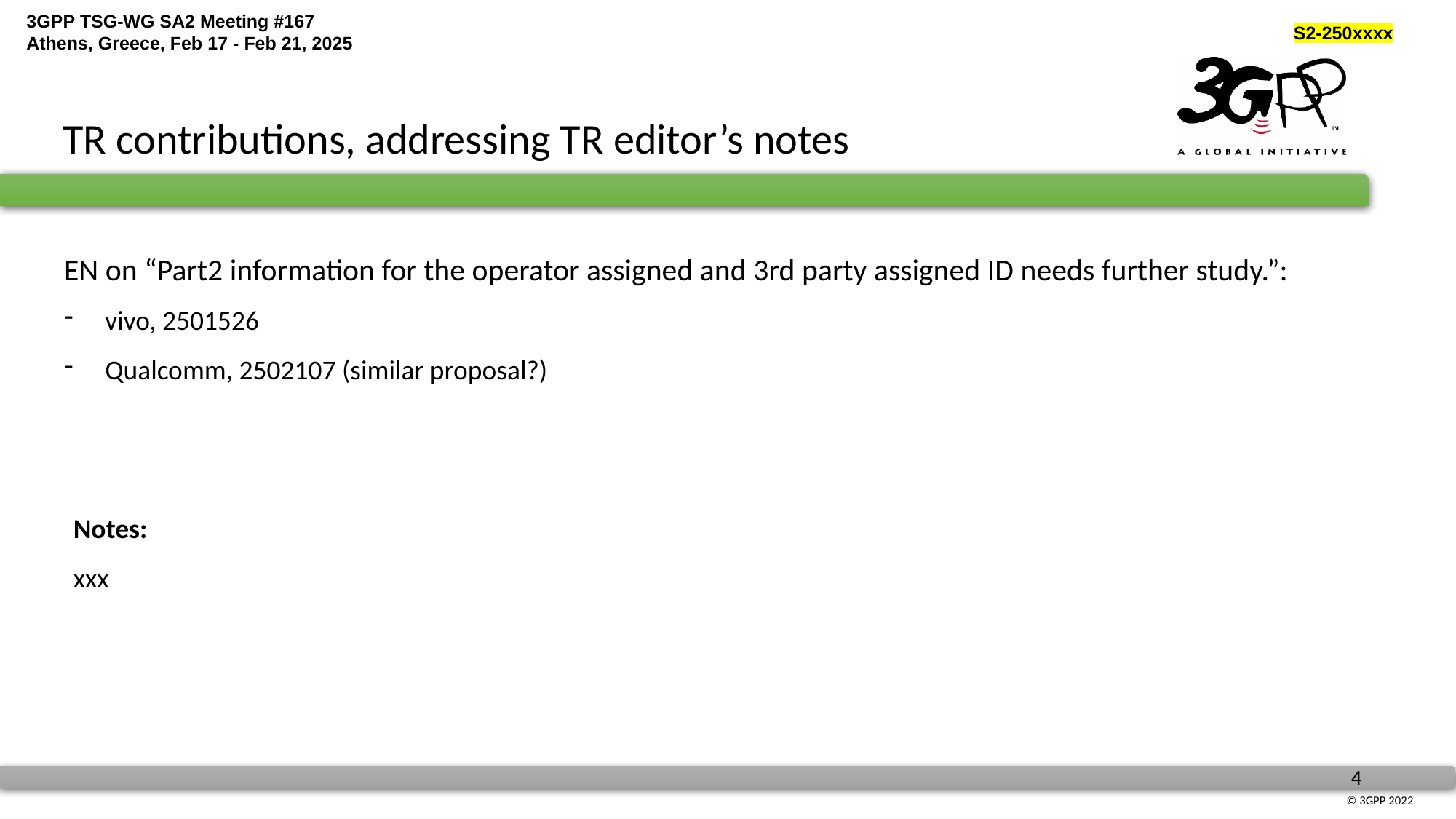

TR contributions, addressing TR editor’s notes
EN on “Part2 information for the operator assigned and 3rd party assigned ID needs further study.”:
vivo, 2501526
Qualcomm, 2502107 (similar proposal?)
Notes:
xxx